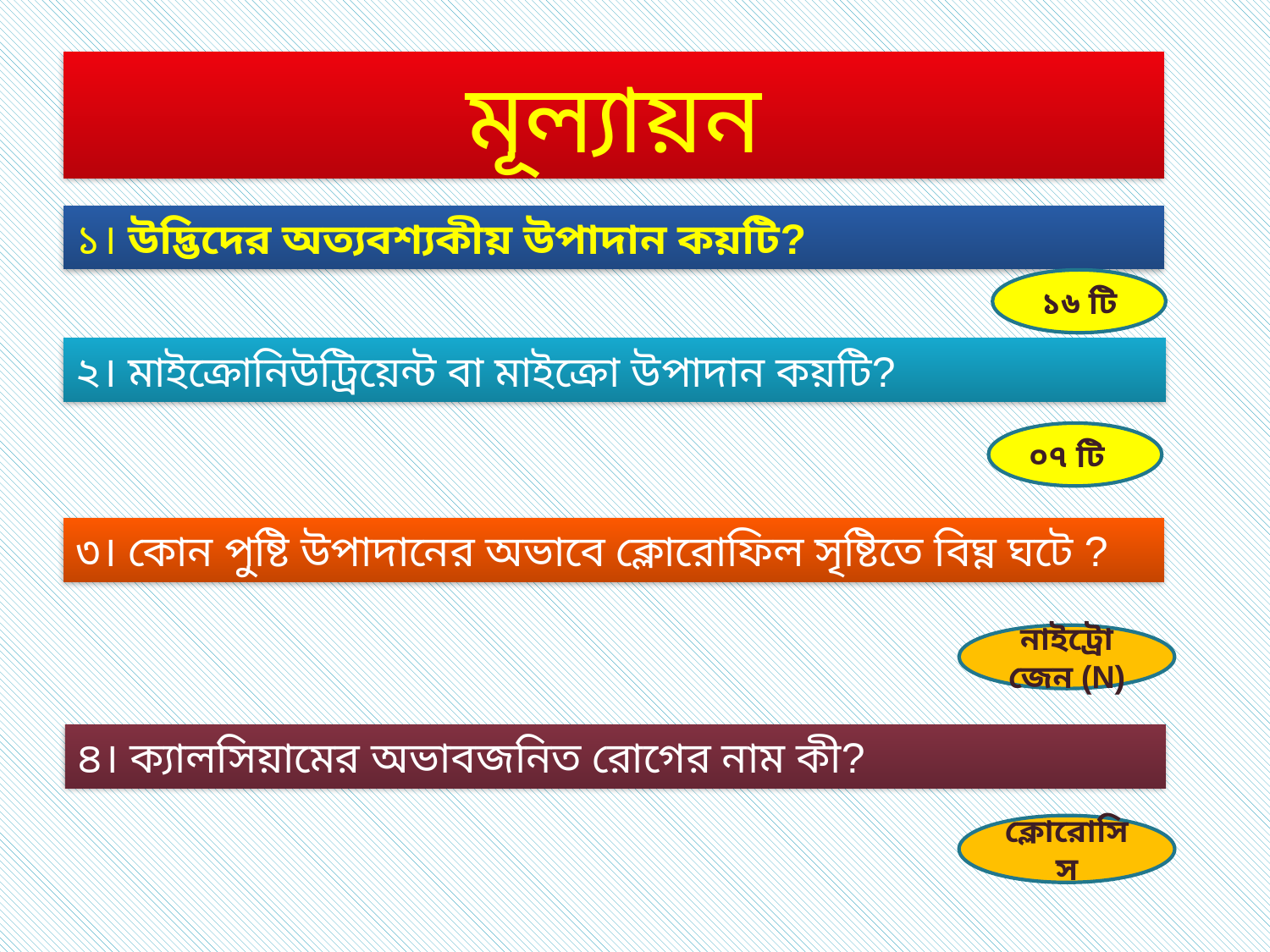

মূল্যায়ন
১। উদ্ভিদের অত্যবশ্যকীয় উপাদান কয়টি?
১৬ টি
২। মাইক্রোনিউট্রিয়েন্ট বা মাইক্রো উপাদান কয়টি?
০৭ টি
৩। কোন পুষ্টি উপাদানের অভাবে ক্লোরোফিল সৃষ্টিতে বিঘ্ন ঘটে ?
নাইট্রোজেন (N)
৪। ক্যালসিয়ামের অভাবজনিত রোগের নাম কী?
ক্লোরোসিস